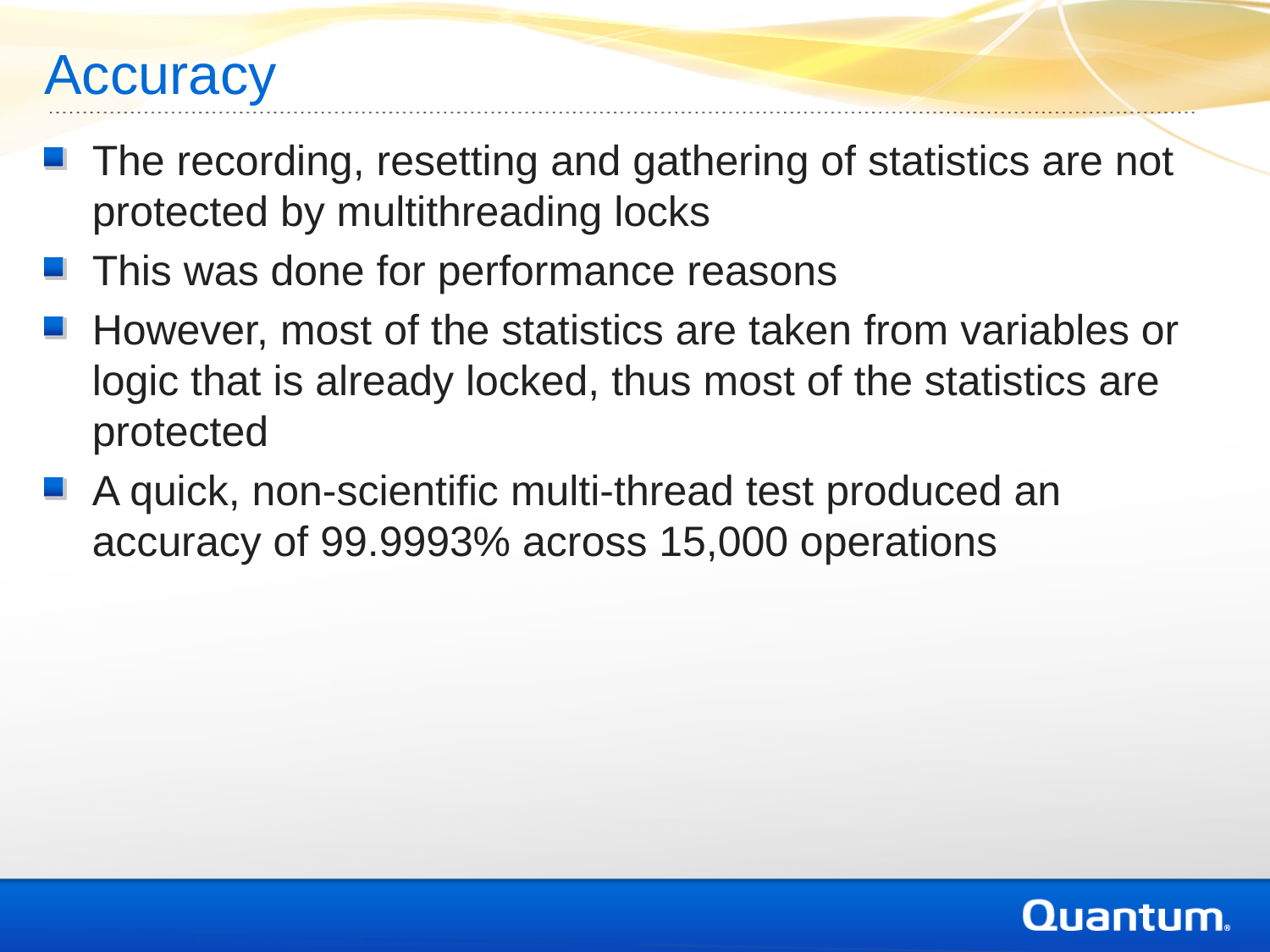

# Accuracy
The recording, resetting and gathering of statistics are not protected by multithreading locks
This was done for performance reasons
However, most of the statistics are taken from variables or logic that is already locked, thus most of the statistics are protected
A quick, non-scientific multi-thread test produced an accuracy of 99.9993% across 15,000 operations